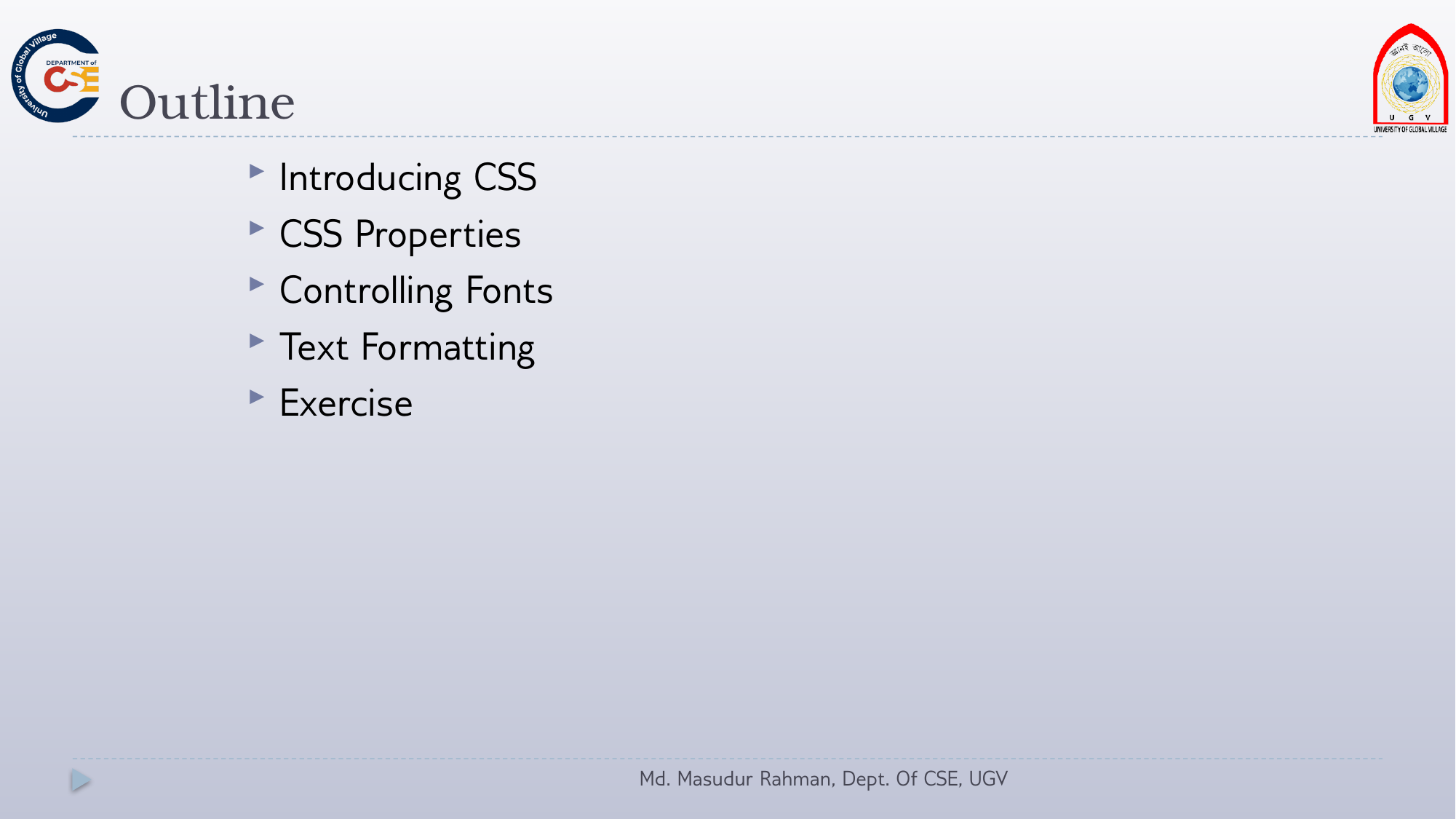

# Outline
Introducing CSS
CSS Properties
Controlling Fonts
Text Formatting
Exercise
Md. Masudur Rahman, Dept. Of CSE, UGV